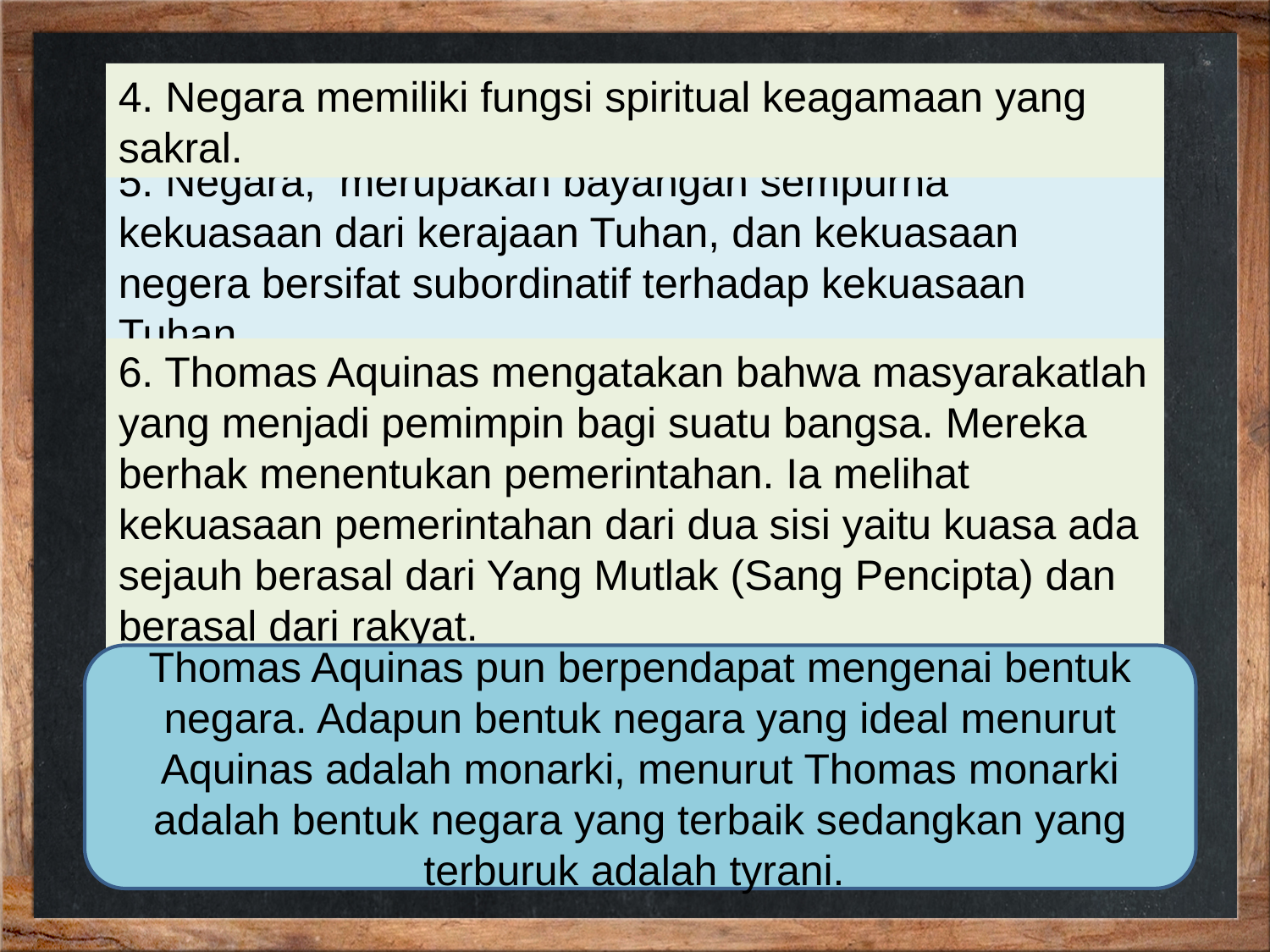

4. Negara memiliki fungsi spiritual keagamaan yang sakral.
5. Negara,  merupakan bayangan sempurna kekuasaan dari kerajaan Tuhan, dan kekuasaan negera bersifat subordinatif terhadap kekuasaan Tuhan.
6. Thomas Aquinas mengatakan bahwa masyarakatlah yang menjadi pemimpin bagi suatu bangsa. Mereka berhak menentukan pemerintahan. Ia melihat kekuasaan pemerintahan dari dua sisi yaitu kuasa ada sejauh berasal dari Yang Mutlak (Sang Pencipta) dan berasal dari rakyat.
Thomas Aquinas pun berpendapat mengenai bentuk negara. Adapun bentuk negara yang ideal menurut Aquinas adalah monarki, menurut Thomas monarki adalah bentuk negara yang terbaik sedangkan yang terburuk adalah tyrani.